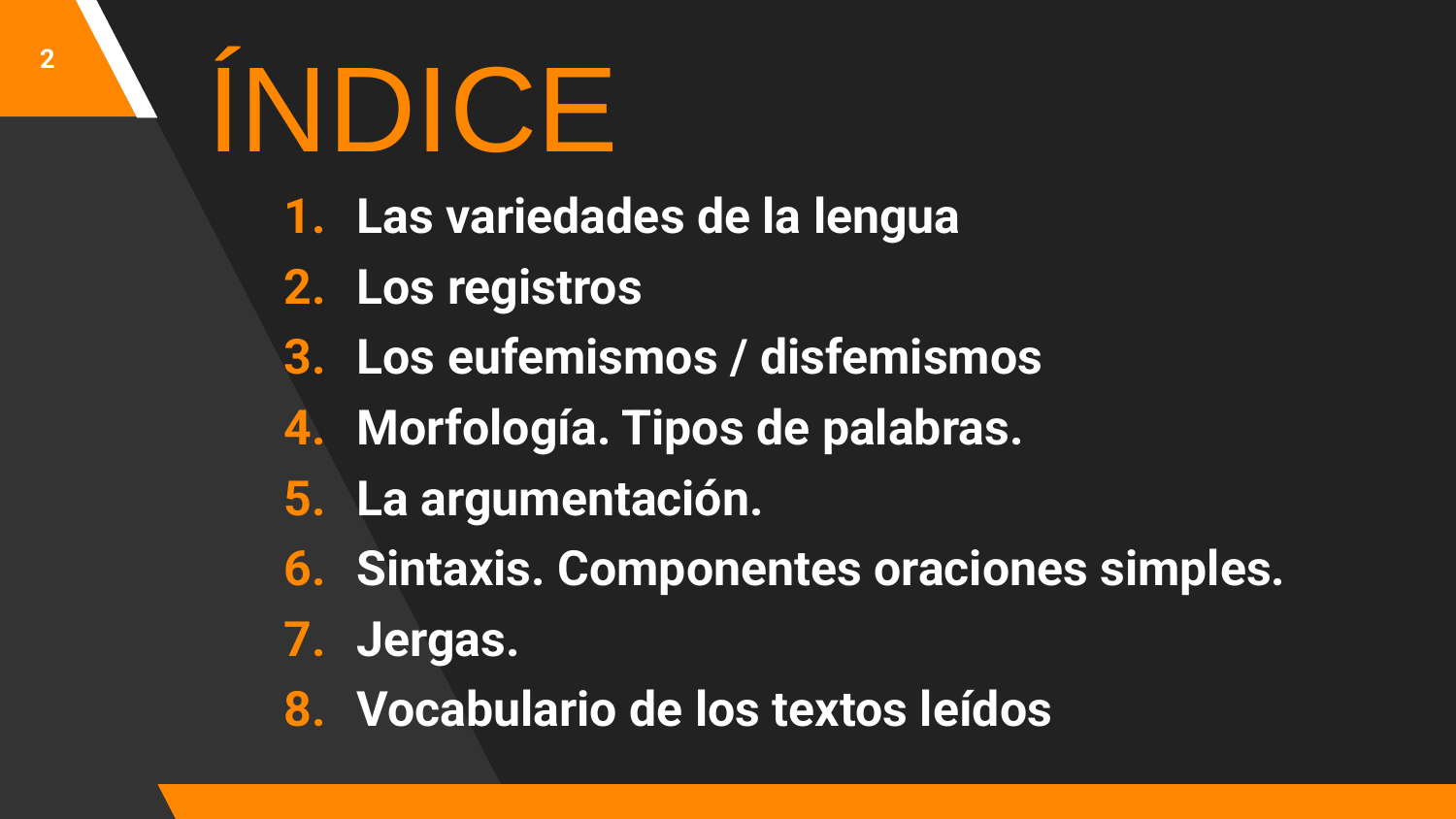

2
ÍNDICE
Las variedades de la lengua
Los registros
Los eufemismos / disfemismos
Morfología. Tipos de palabras.
La argumentación.
Sintaxis. Componentes oraciones simples.
Jergas.
Vocabulario de los textos leídos